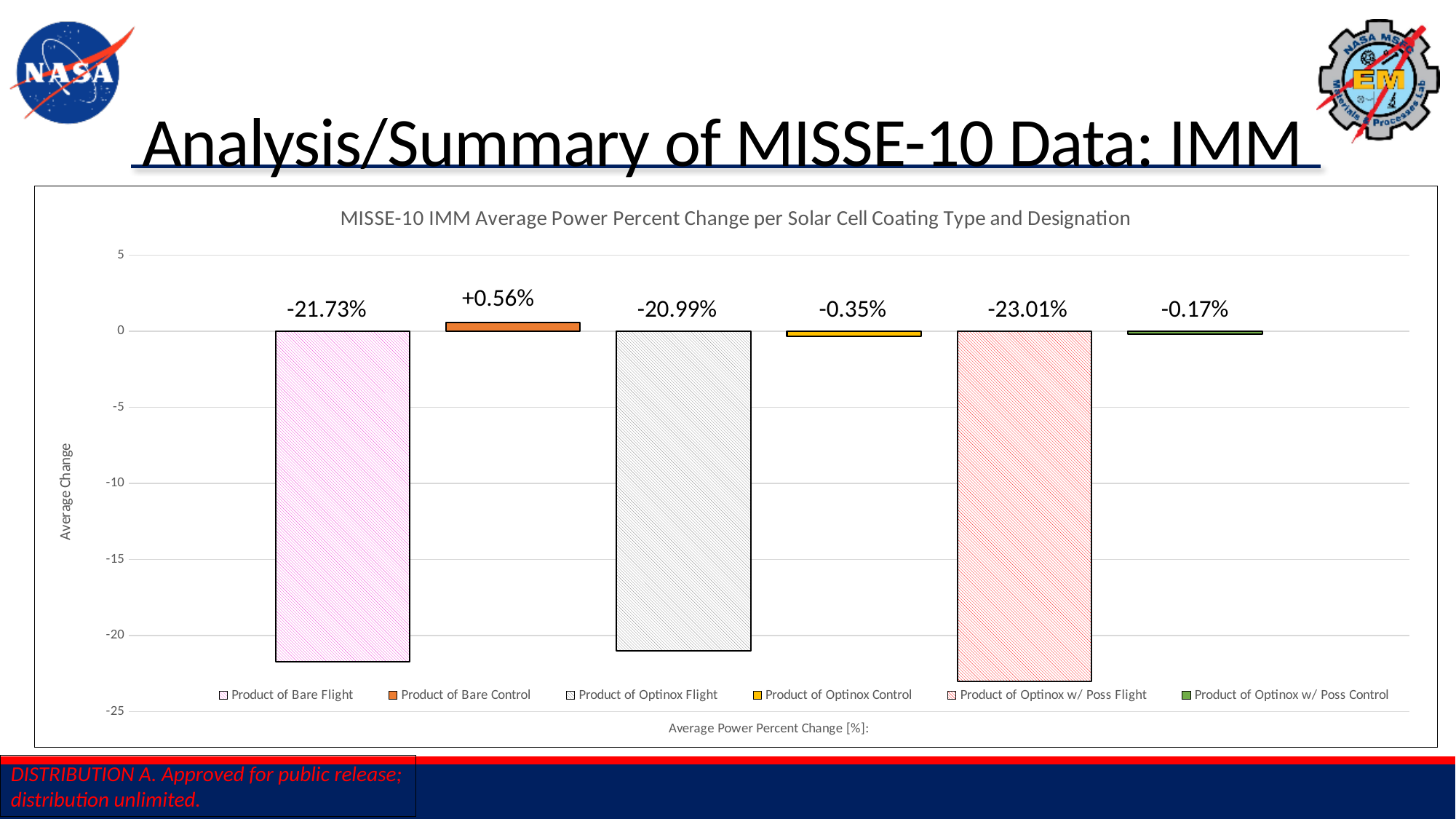

# Analysis/Summary of MISSE-10 Data: IMM

### Chart: MISSE-10 IMM Average Power Percent Change per Solar Cell Coating Type and Designation

| Category | Product of Bare Flight | Product of Bare Control | Product of Optinox Flight | Product of Optinox Control | Product of Optinox w/ Poss Flight | Product of Optinox w/ Poss Control |
|---|---|---|---|---|---|---|
| Average Power Percent Change [%]: | -21.73414244464995 | 0.5614751103547863 | -20.994917878662804 | -0.3492056457016694 | -23.012155276550413 | -0.16853808199830583 |
+0.56%
-21.73%
-20.99%
-0.35%
-23.01%
-0.17%
DISTRIBUTION A. Approved for public release; distribution unlimited.